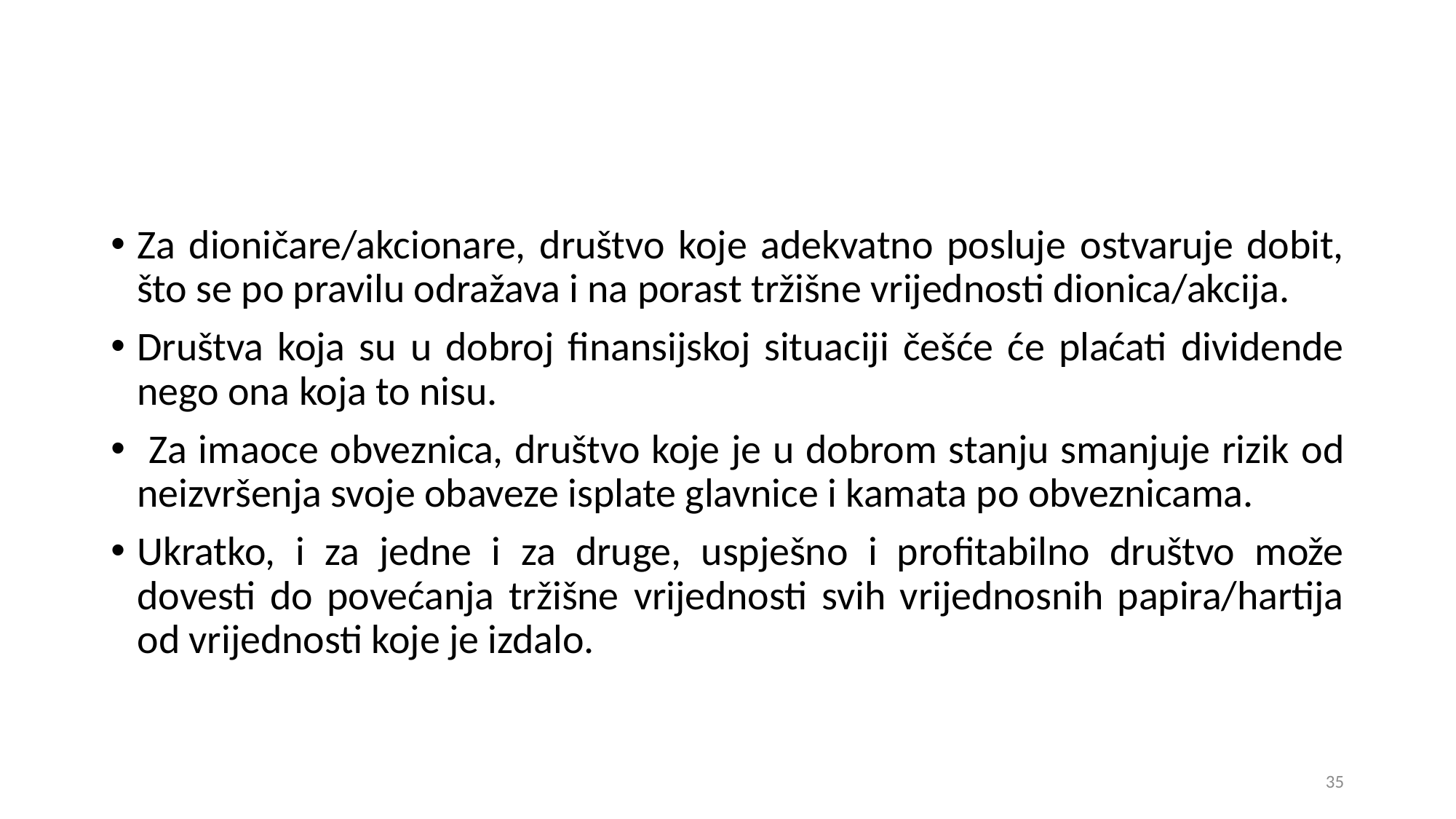

Za dioničare/akcionare, društvo koje adekvatno posluje ostvaruje dobit, što se po pravilu odražava i na porast tržišne vrijednosti dionica/akcija.
Društva koja su u dobroj finansijskoj situaciji češće će plaćati dividende nego ona koja to nisu.
 Za imaoce obveznica, društvo koje je u dobrom stanju smanjuje rizik od neizvršenja svoje obaveze isplate glavnice i kamata po obveznicama.
Ukratko, i za jedne i za druge, uspješno i profitabilno društvo može dovesti do povećanja tržišne vrijednosti svih vrijednosnih papira/hartija od vrijednosti koje je izdalo.
35